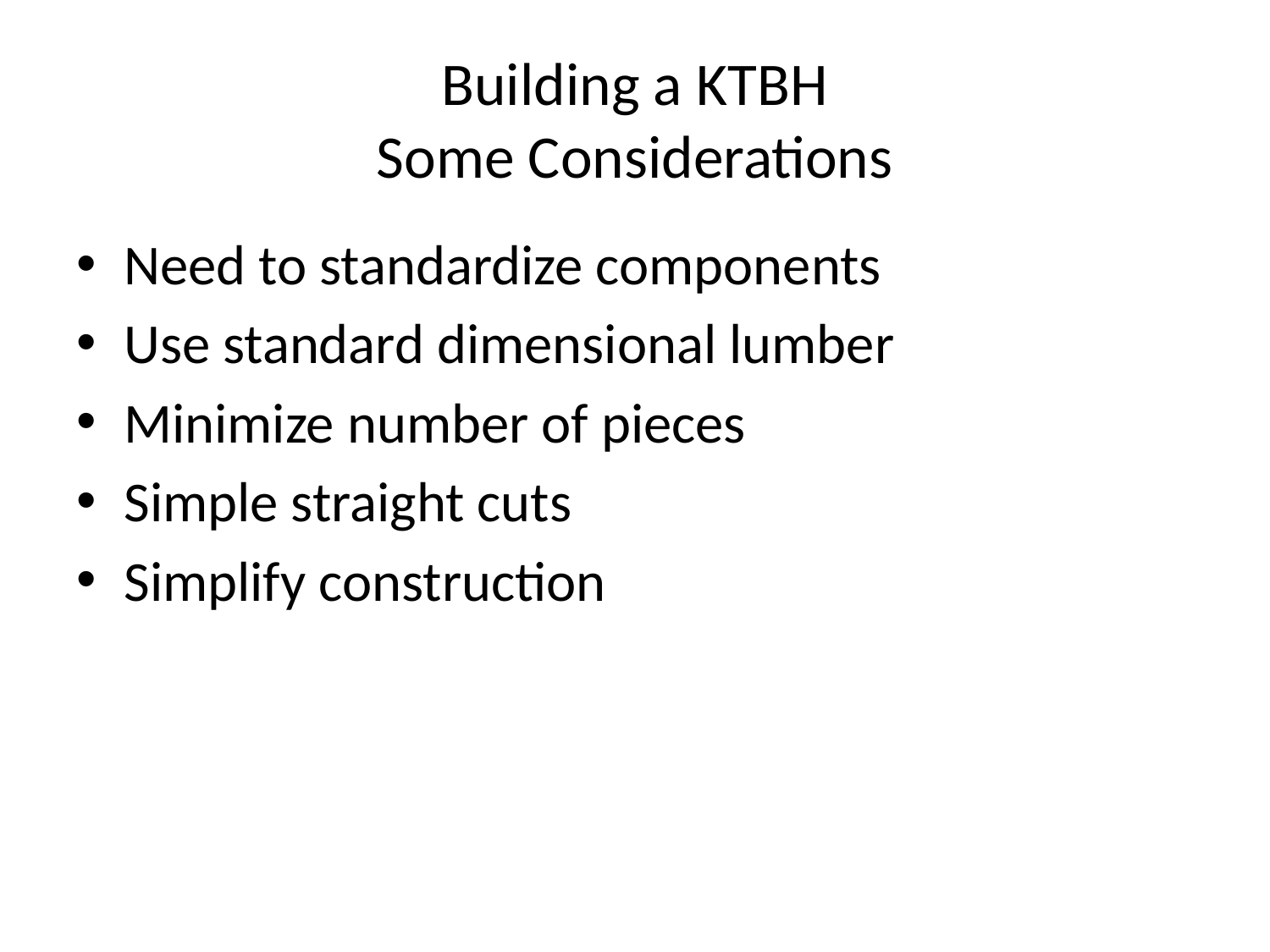

# Building a KTBH Some Considerations
Need to standardize components
Use standard dimensional lumber
Minimize number of pieces
Simple straight cuts
Simplify construction